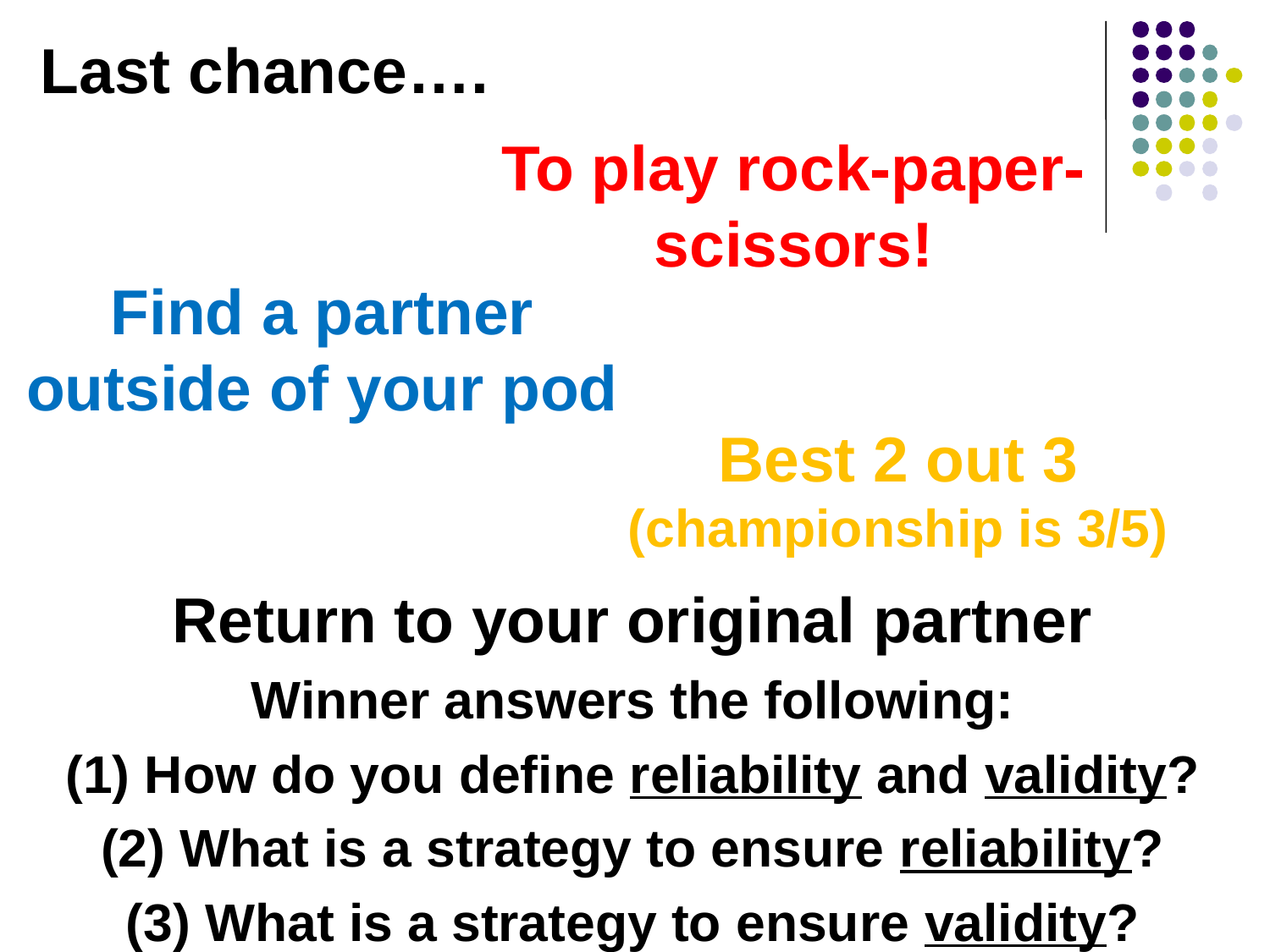

# Last chance….
To play rock-paper-scissors!
Find a partner outside of your pod
Best 2 out 3 (championship is 3/5)
Return to your original partner
Winner answers the following:
(1) How do you define reliability and validity?
(2) What is a strategy to ensure reliability?
(3) What is a strategy to ensure validity?